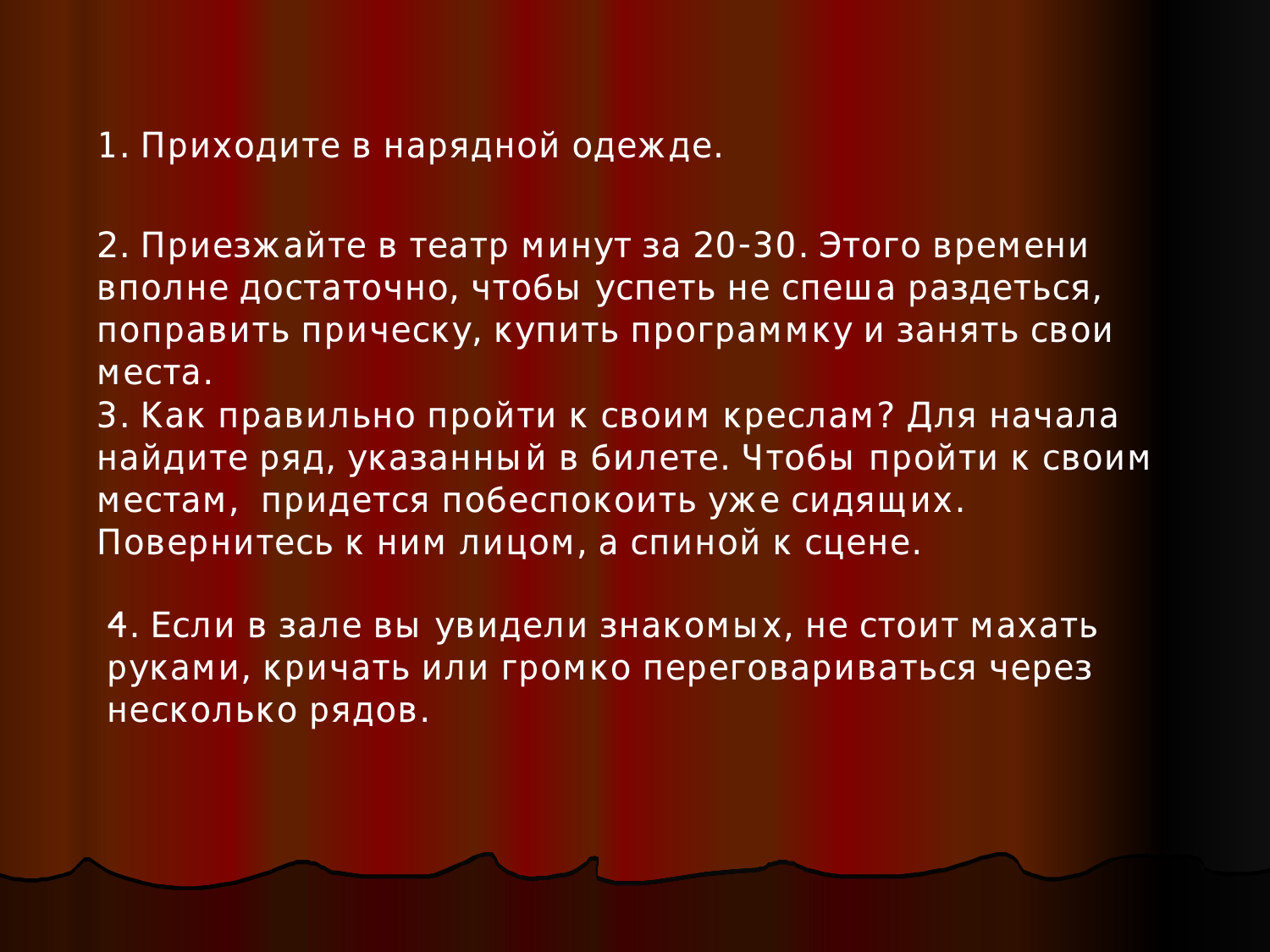

1. Приходите в нарядной одежде.
2. Приезжайте в театр минут за 20-30. Этого времени вполне достаточно, чтобы успеть не спеша раздеться, поправить прическу, купить программку и занять свои места.
3. Как правильно пройти к своим креслам? Для начала найдите ряд, указанный в билете. Чтобы пройти к своим местам,  придется побеспокоить уже сидящих. Повернитесь к ним лицом, а спиной к сцене.
4. Если в зале вы увидели знакомых, не стоит махать руками, кричать или громко переговариваться через несколько рядов.